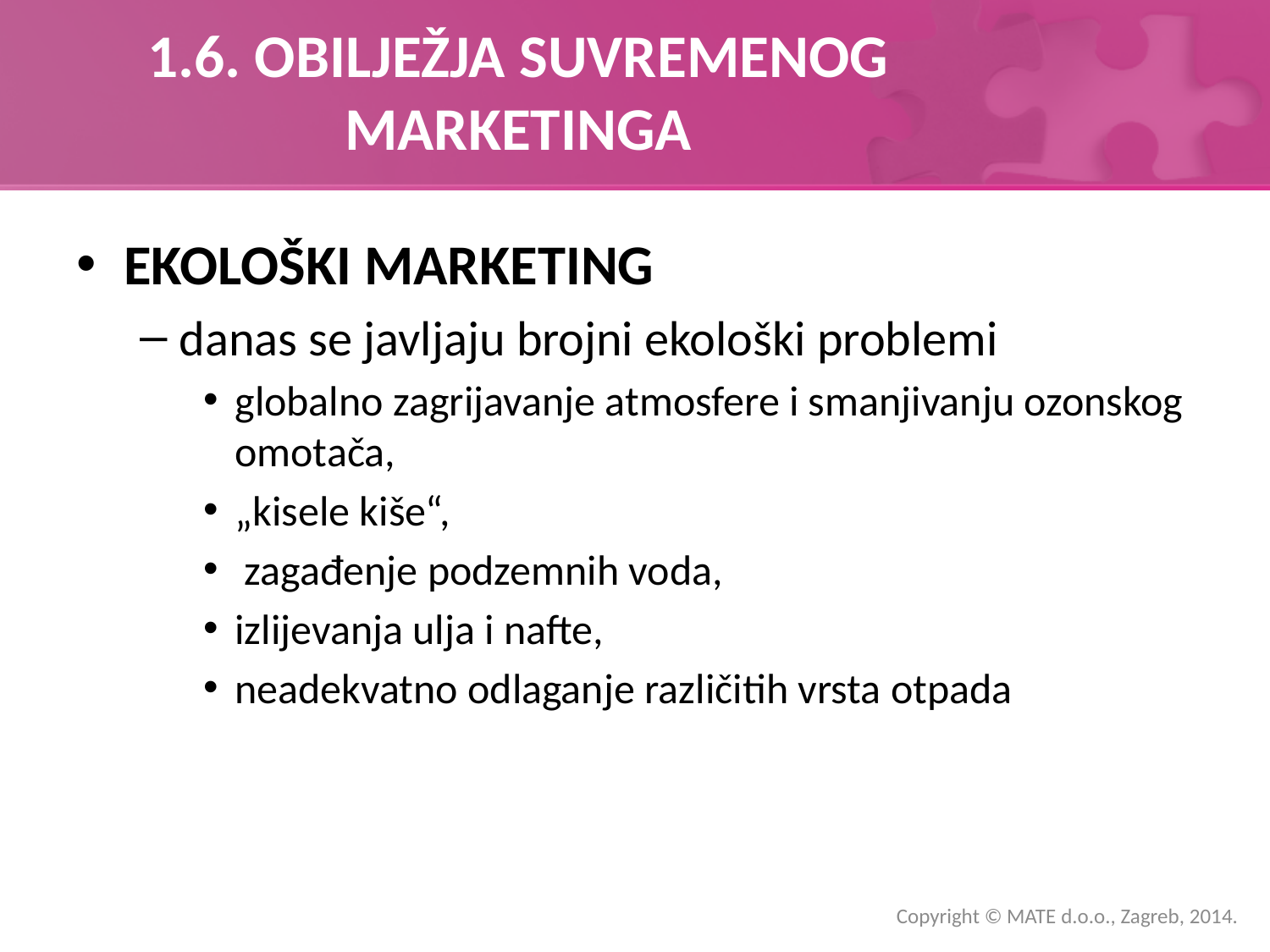

# 1.6. OBILJEŽJA SUVREMENOG MARKETINGA
EKOLOŠKI MARKETING
danas se javljaju brojni ekološki problemi
globalno zagrijavanje atmosfere i smanjivanju ozonskog omotača,
„kisele kiše“,
 zagađenje podzemnih voda,
izlijevanja ulja i nafte,
neadekvatno odlaganje različitih vrsta otpada

Copyright © MATE d.o.o., Zagreb, 2014.